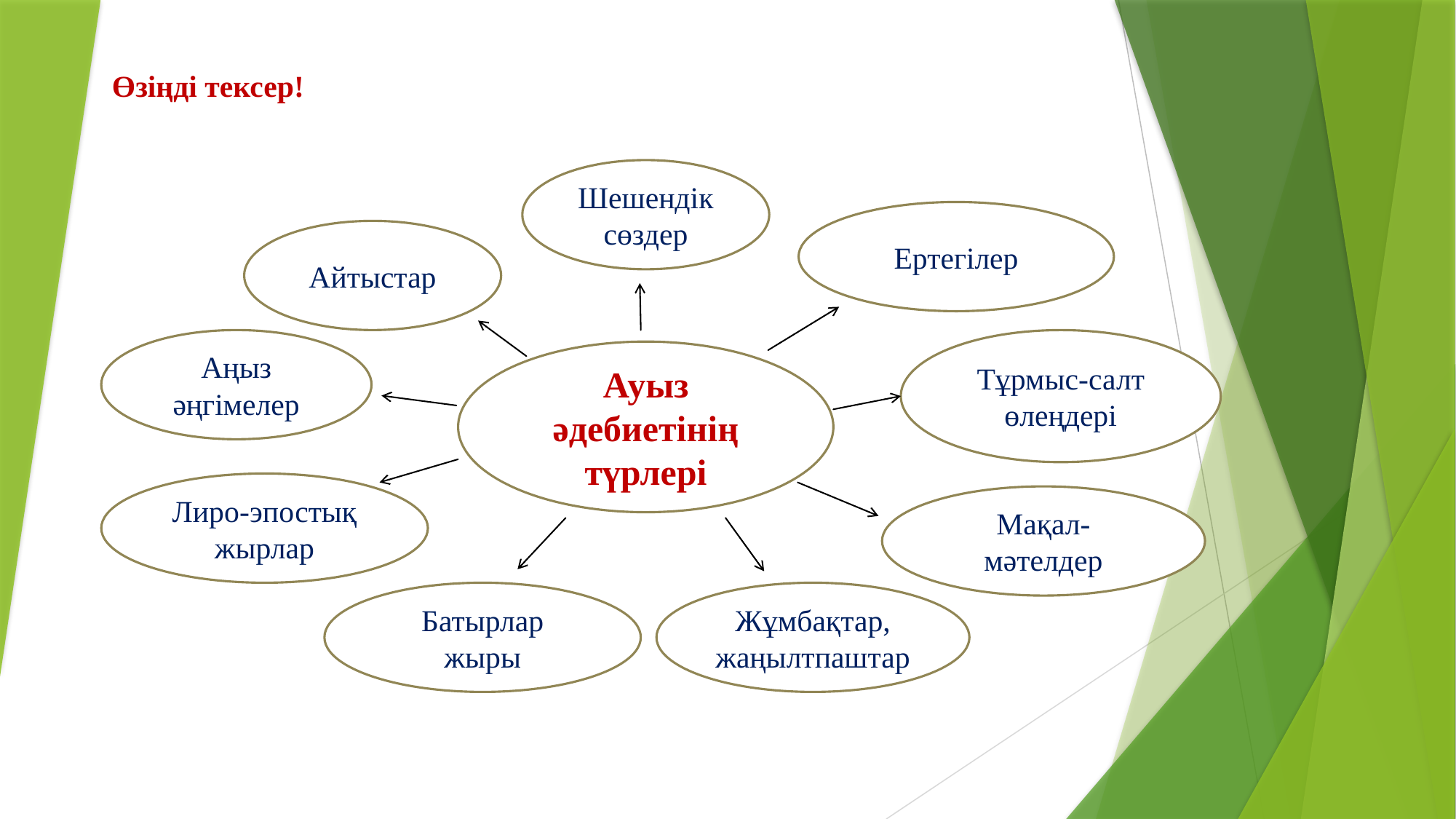

Өзіңді тексер!

Шешендік сөздер
Ертегілер
Айтыстар
Аңыз әңгімелер
Тұрмыс-салт өлеңдері
Ауыз әдебиетінің түрлері
Лиро-эпостық жырлар
Мақал-мәтелдер
Батырлар жыры
Жұмбақтар, жаңылтпаштар